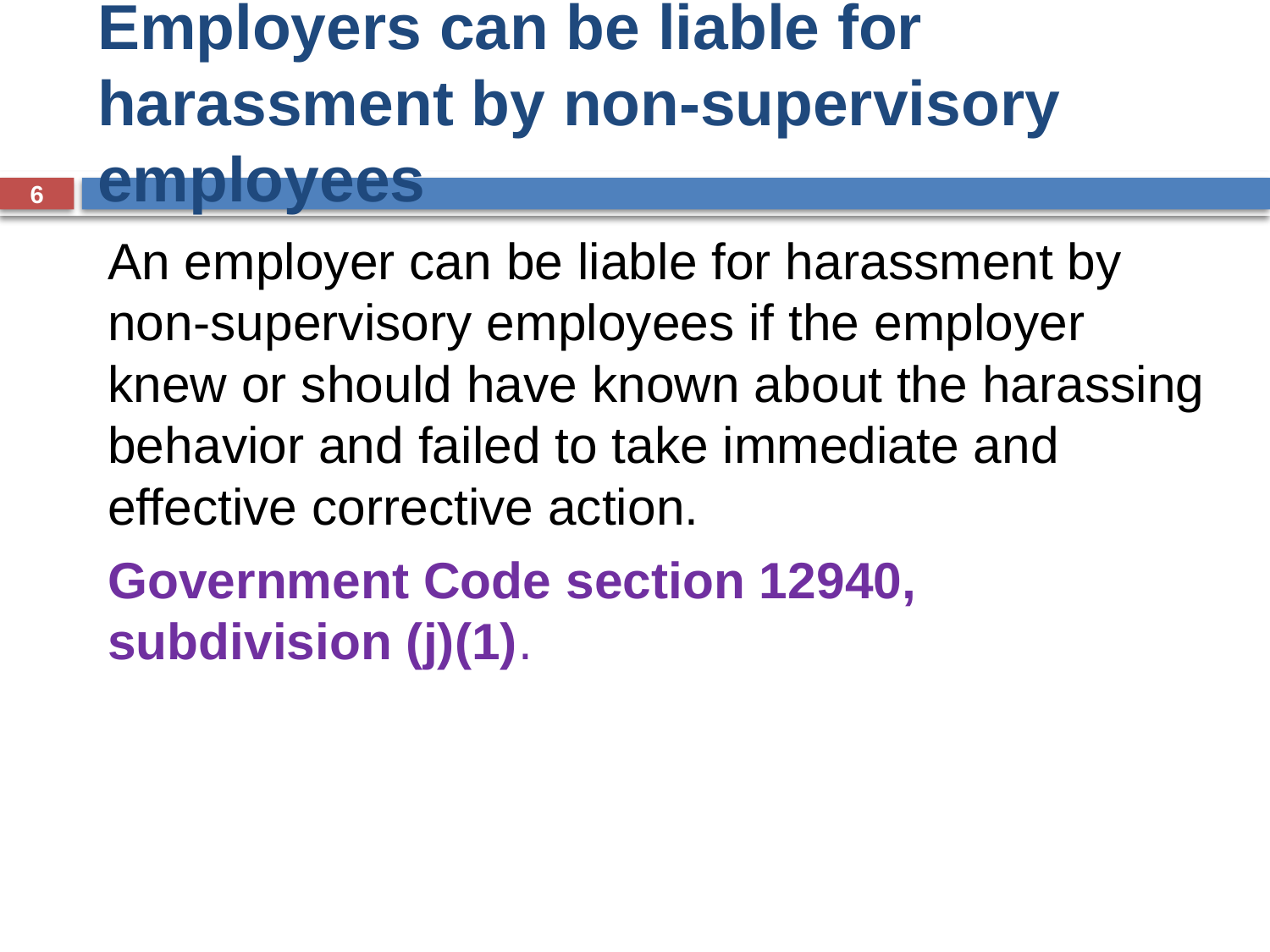

# Employers can be liable for harassment by non-supervisory employees
6
An employer can be liable for harassment by non-supervisory employees if the employer knew or should have known about the harassing behavior and failed to take immediate and effective corrective action.
Government Code section 12940, subdivision (j)(1).